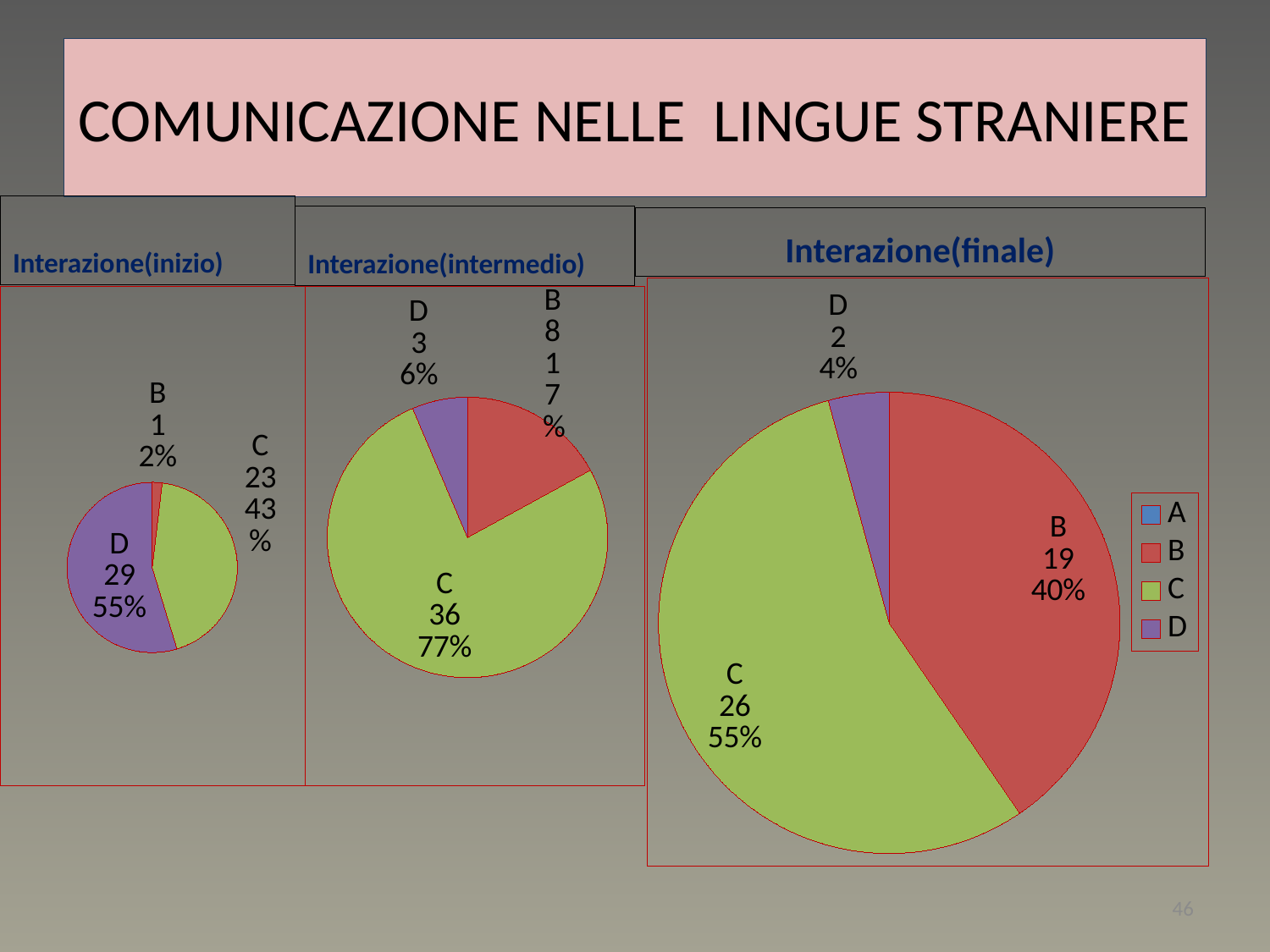

# COMUNICAZIONE NELLE  LINGUE STRANIERE
Interazione(inizio)
Interazione(intermedio)
Interazione(finale)

### Chart

| Category | Vendite |
|---|---|
| A | 0.0 |
| B | 19.0 |
| C | 26.0 |
| D | 2.0 |

### Chart

| Category | Vendite |
|---|---|
| A | 0.0 |
| B | 1.0 |
| C | 23.0 |
| D | 29.0 |

### Chart

| Category | Vendite |
|---|---|
| A | 0.0 |
| B | 8.0 |
| C | 36.0 |
| D | 3.0 |
46